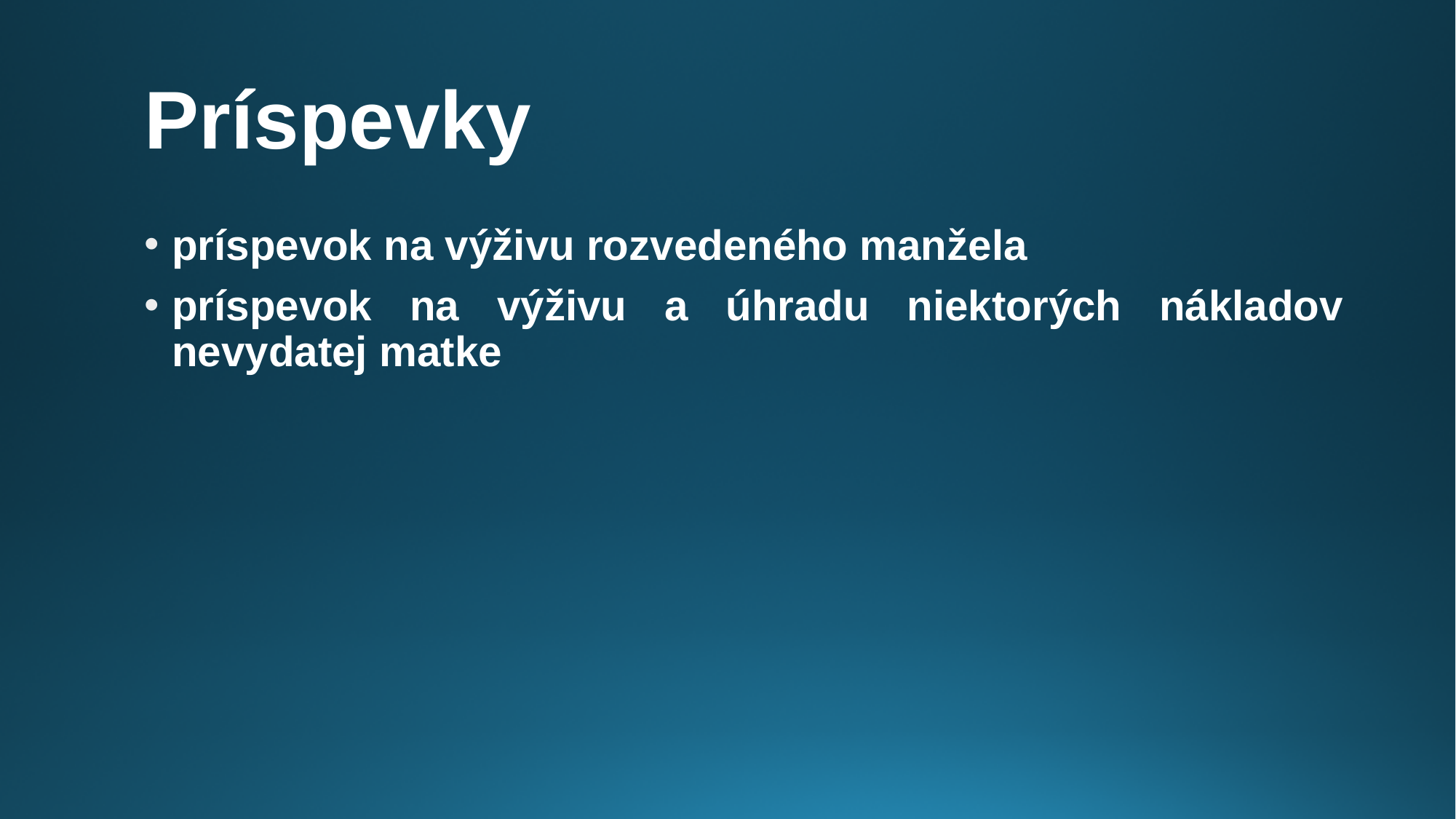

# Príspevky
príspevok na výživu rozvedeného manžela
príspevok na výživu a úhradu niektorých nákladov nevydatej matke